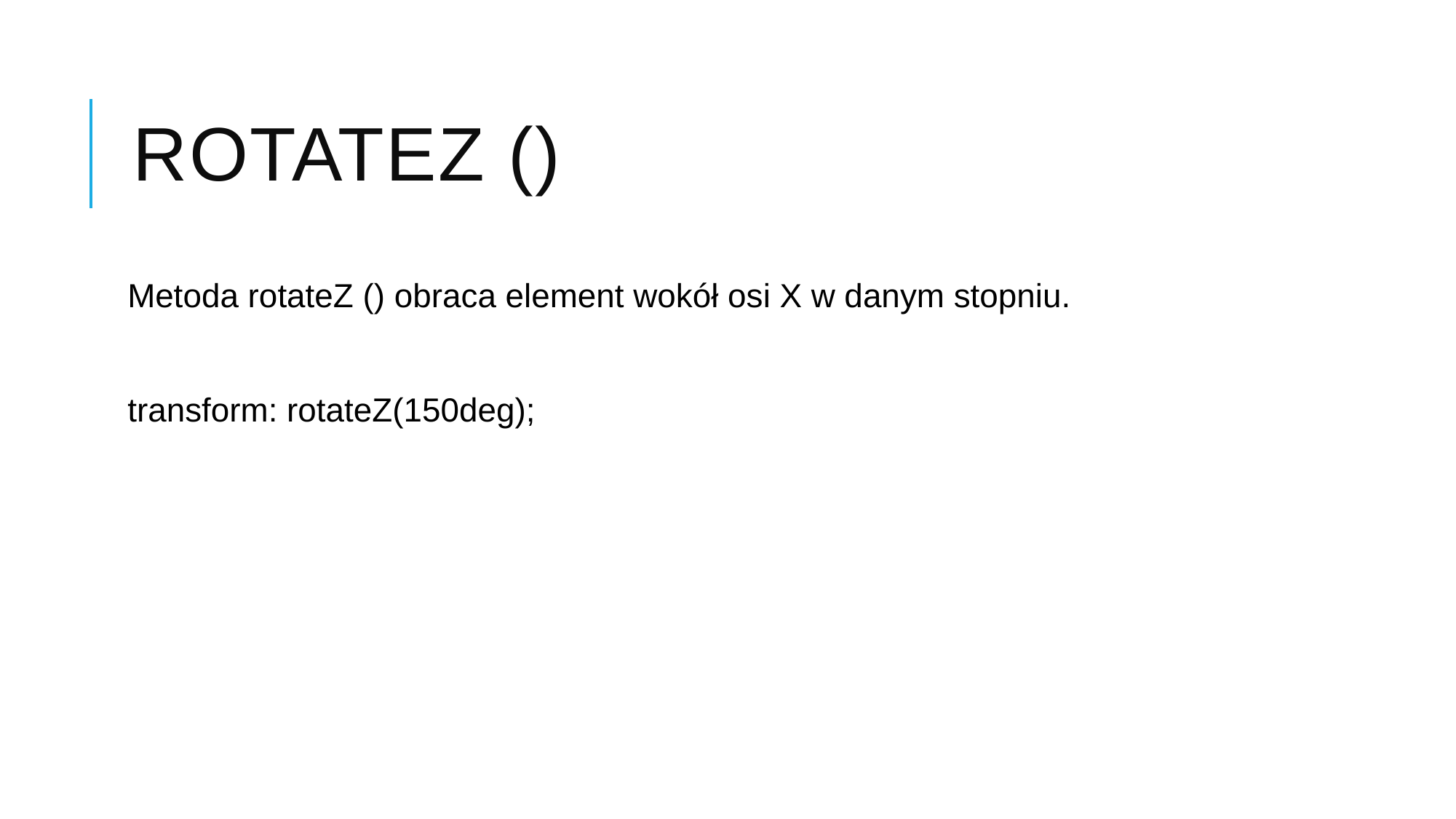

# rotateZ ()
Metoda rotateZ () obraca element wokół osi X w danym stopniu.

transform: rotateZ(150deg);